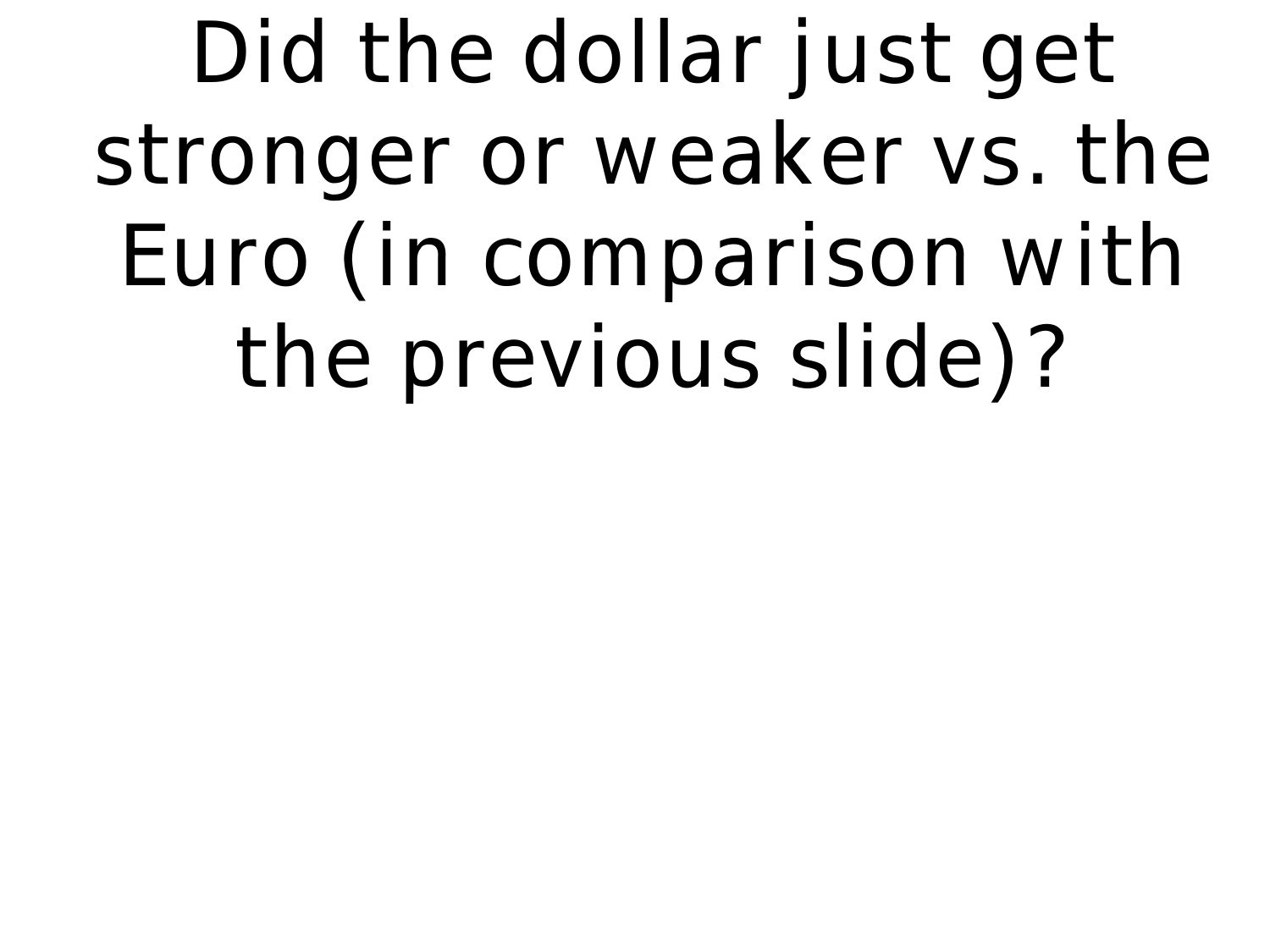

# Did the dollar just get stronger or weaker vs. the Euro (in comparison with the previous slide)?